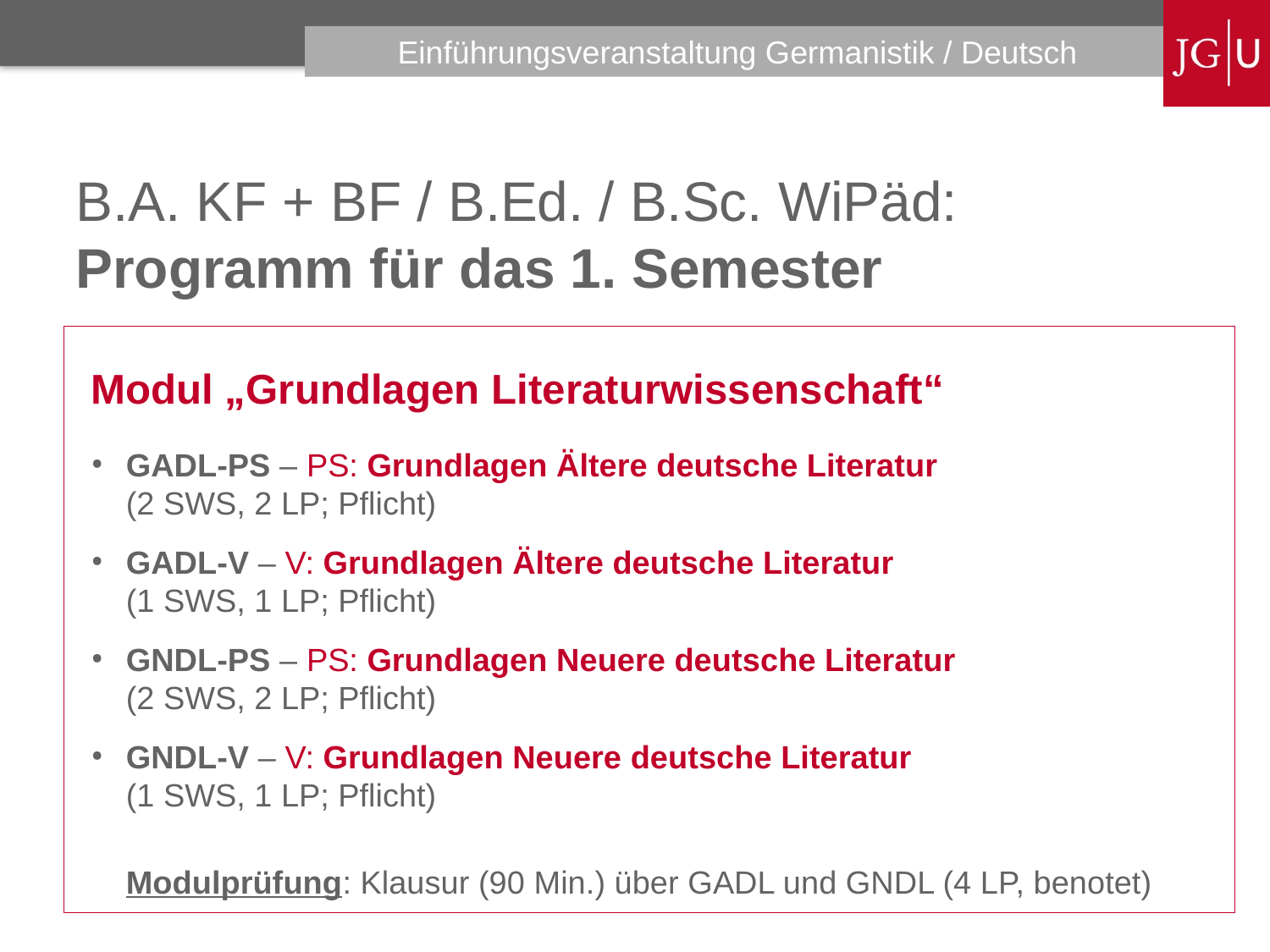

# B.A. KF + BF / B.Ed. / B.Sc. WiPäd: Programm für das 1. Semester

Modul „Grundlagen Literaturwissenschaft“

GADL-PS – PS: Grundlagen Ältere deutsche Literatur
(2 SWS, 2 LP; Pflicht)
GADL-V – V: Grundlagen Ältere deutsche Literatur
(1 SWS, 1 LP; Pflicht)
GNDL-PS – PS: Grundlagen Neuere deutsche Literatur
(2 SWS, 2 LP; Pflicht)
GNDL-V – V: Grundlagen Neuere deutsche Literatur
(1 SWS, 1 LP; Pflicht)

	Modulprüfung: Klausur (90 Min.) über GADL und GNDL (4 LP, benotet)